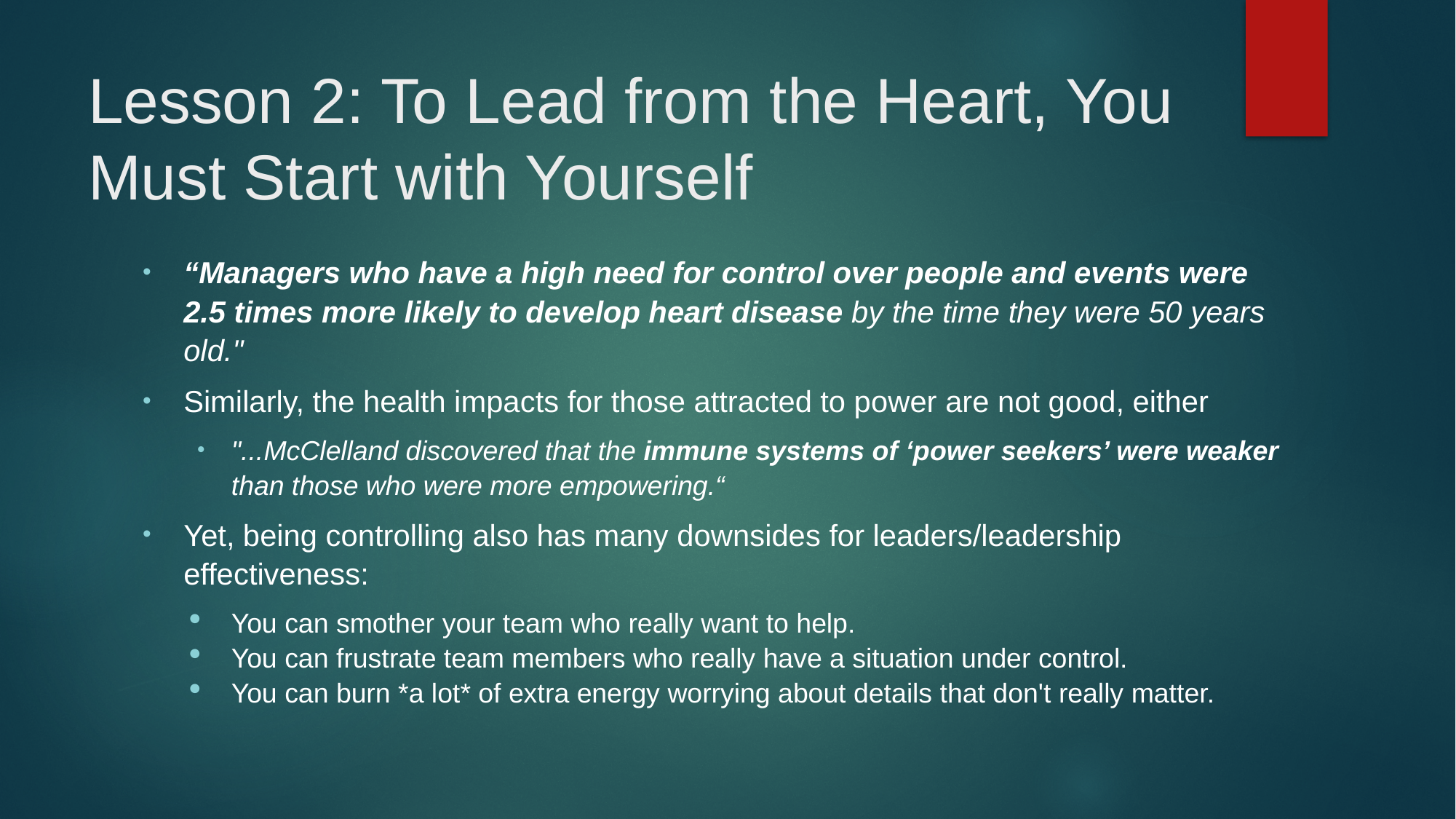

# Lesson 2: To Lead from the Heart, You Must Start with Yourself
“Managers who have a high need for control over people and events were 2.5 times more likely to develop heart disease by the time they were 50 years old."
Similarly, the health impacts for those attracted to power are not good, either
"...McClelland discovered that the immune systems of ‘power seekers’ were weaker than those who were more empowering.“
Yet, being controlling also has many downsides for leaders/leadership effectiveness:
You can smother your team who really want to help.
You can frustrate team members who really have a situation under control.
You can burn *a lot* of extra energy worrying about details that don't really matter.